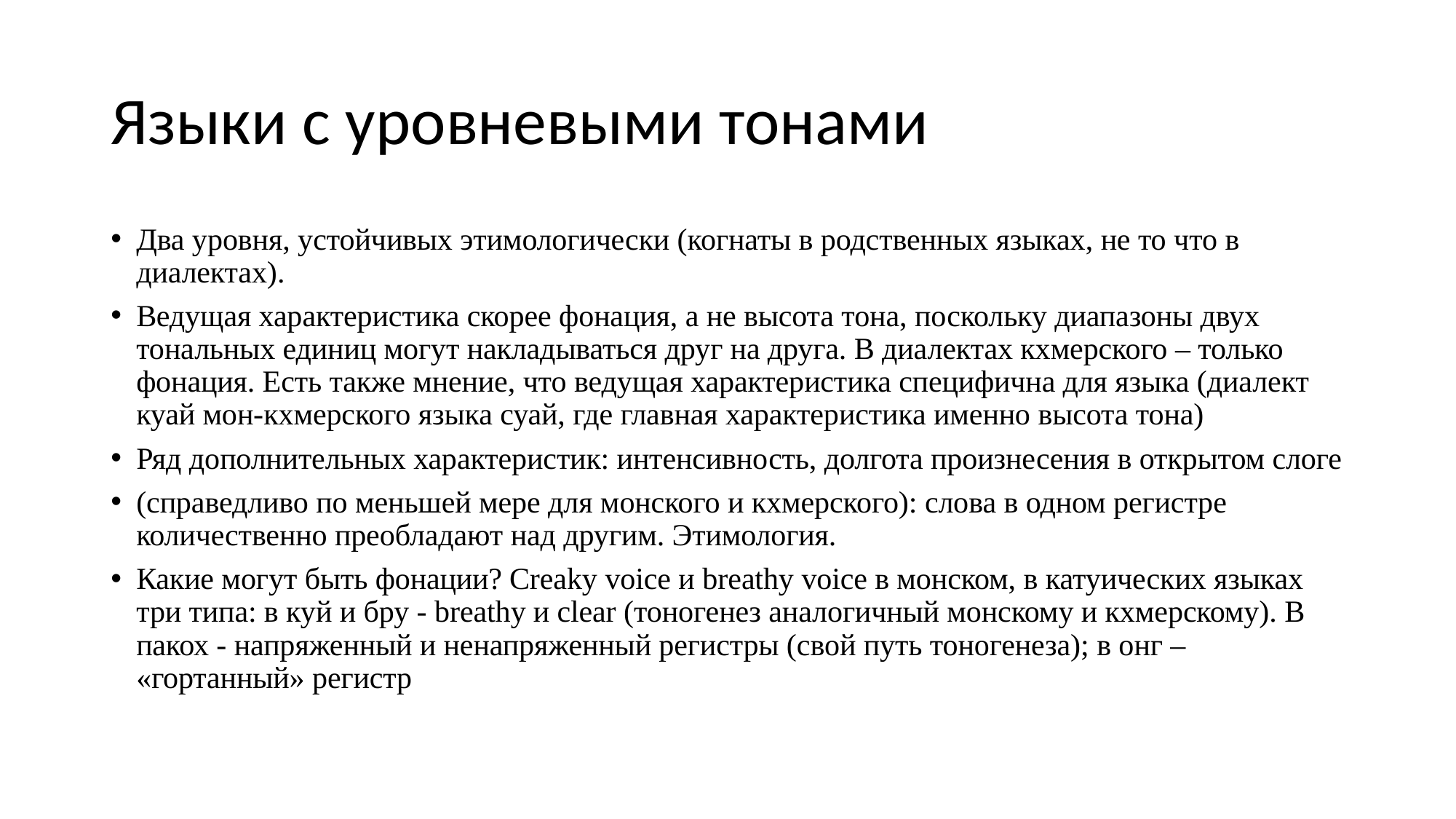

# Языки с уровневыми тонами
Два уровня, устойчивых этимологически (когнаты в родственных языках, не то что в диалектах).
Ведущая характеристика скорее фонация, а не высота тона, поскольку диапазоны двух тональных единиц могут накладываться друг на друга. В диалектах кхмерского – только фонация. Есть также мнение, что ведущая характеристика специфична для языка (диалект куай мон-кхмерского языка суай, где главная характеристика именно высота тона)
Ряд дополнительных характеристик: интенсивность, долгота произнесения в открытом слоге
(справедливо по меньшей мере для монского и кхмерского): слова в одном регистре количественно преобладают над другим. Этимология.
Какие могут быть фонации? Creaky voice и breathy voice в монском, в катуических языках три типа: в куй и бру - breathy и clear (тоногенез аналогичный монскому и кхмерскому). В пакох - напряженный и ненапряженный регистры (свой путь тоногенеза); в онг – «гортанный» регистр